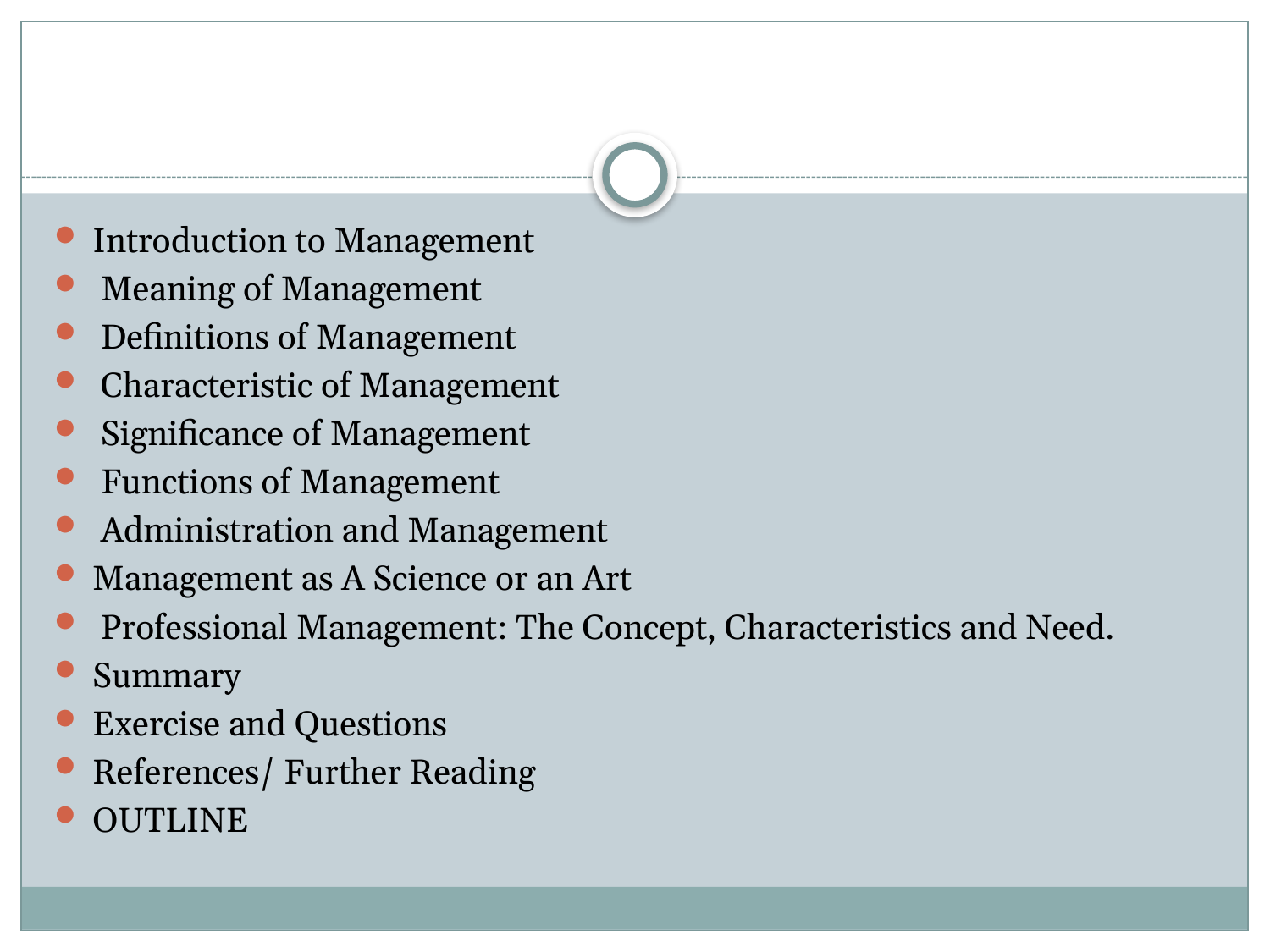

#
Introduction to Management
 Meaning of Management
 Definitions of Management
 Characteristic of Management
 Significance of Management
 Functions of Management
 Administration and Management
Management as A Science or an Art
 Professional Management: The Concept, Characteristics and Need.
Summary
Exercise and Questions
References/ Further Reading
OUTLINE